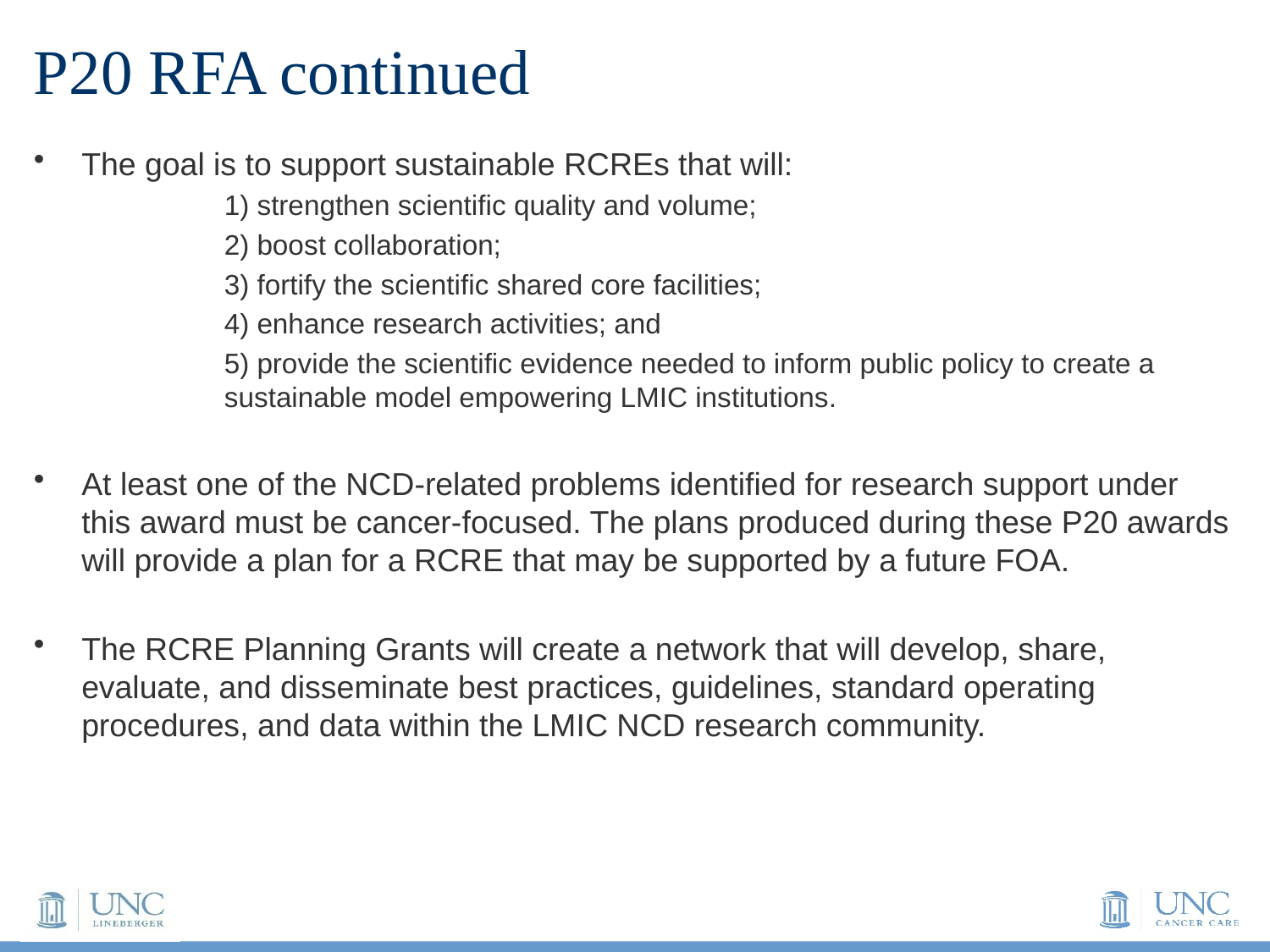

# P20 RFA continued
The goal is to support sustainable RCREs that will:
	1) strengthen scientific quality and volume;
	2) boost collaboration;
	3) fortify the scientific shared core facilities;
	4) enhance research activities; and
	5) provide the scientific evidence needed to inform public policy to create a 	sustainable model empowering LMIC institutions.

At least one of the NCD-related problems identified for research support under this award must be cancer-focused. The plans produced during these P20 awards will provide a plan for a RCRE that may be supported by a future FOA.

The RCRE Planning Grants will create a network that will develop, share, evaluate, and disseminate best practices, guidelines, standard operating procedures, and data within the LMIC NCD research community.